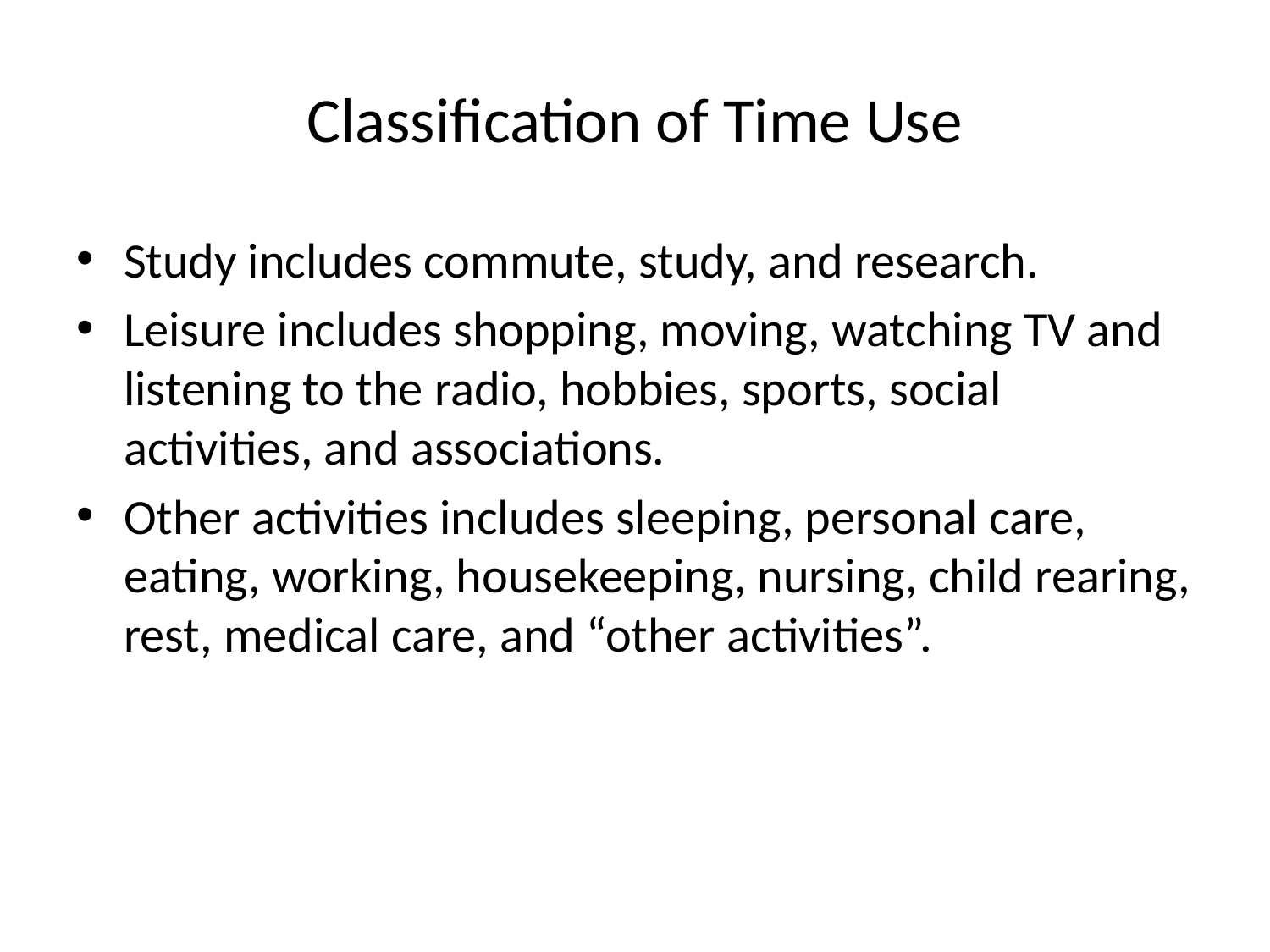

# Classification of Time Use
Study includes commute, study, and research.
Leisure includes shopping, moving, watching TV and listening to the radio, hobbies, sports, social activities, and associations.
Other activities includes sleeping, personal care, eating, working, housekeeping, nursing, child rearing, rest, medical care, and “other activities”.